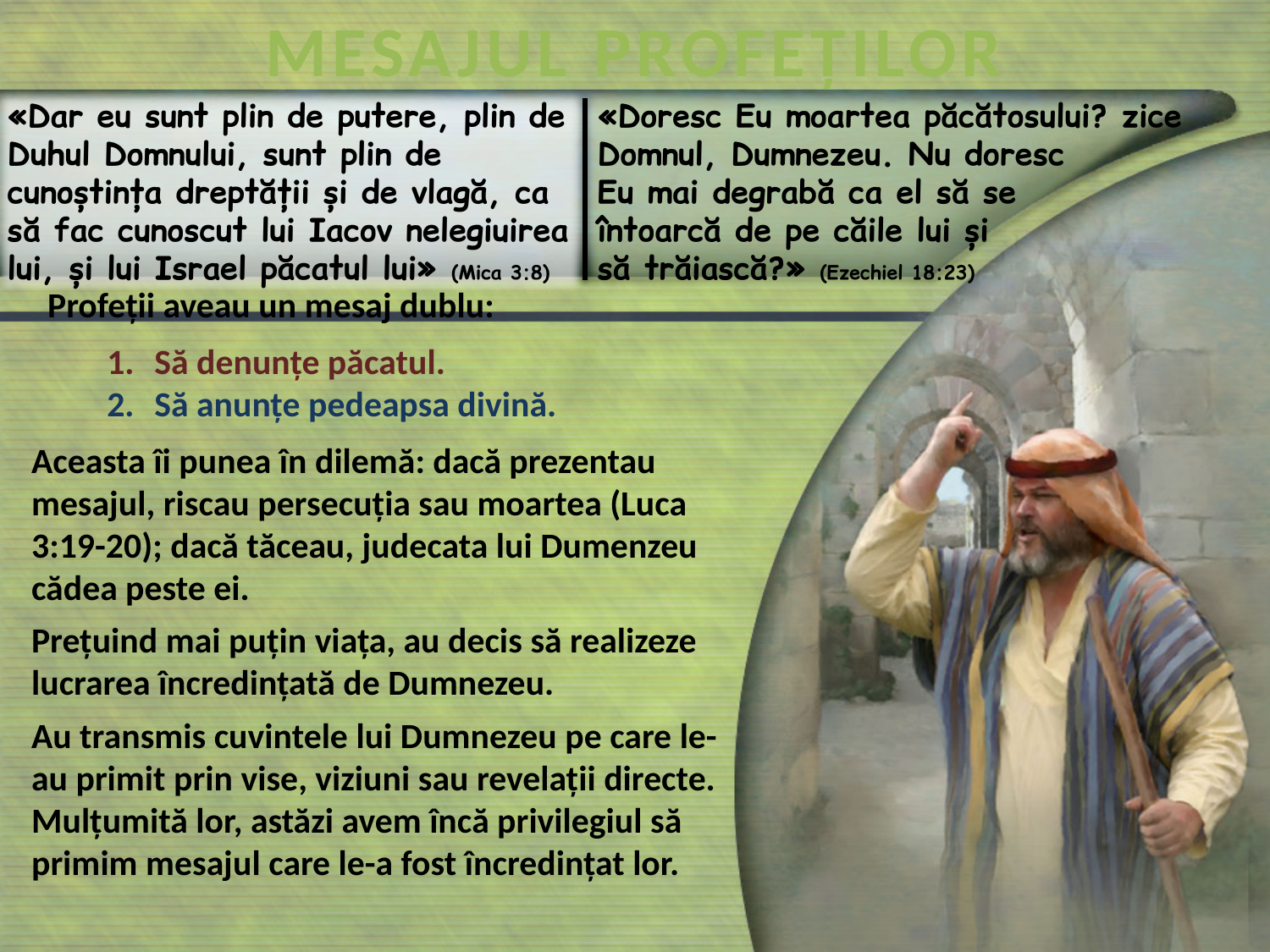

MESAJUL PROFEȚILOR
«Doresc Eu moartea păcătosului? zice Domnul, Dumnezeu. Nu doresc
Eu mai degrabă ca el să se
întoarcă de pe căile lui şi
să trăiască?» (Ezechiel 18:23)
«Dar eu sunt plin de putere, plin de Duhul Domnului, sunt plin de cunoştinţa dreptăţii şi de vlagă, ca să fac cunoscut lui Iacov nelegiuirea lui, şi lui Israel păcatul lui» (Mica 3:8)
Profeții aveau un mesaj dublu:
Să denunțe păcatul.
Să anunțe pedeapsa divină.
Aceasta îi punea în dilemă: dacă prezentau mesajul, riscau persecuția sau moartea (Luca 3:19-20); dacă tăceau, judecata lui Dumenzeu cădea peste ei.
Prețuind mai puțin viața, au decis să realizeze lucrarea încredințată de Dumnezeu.
Au transmis cuvintele lui Dumnezeu pe care le-au primit prin vise, viziuni sau revelații directe. Mulțumită lor, astăzi avem încă privilegiul să primim mesajul care le-a fost încredințat lor.